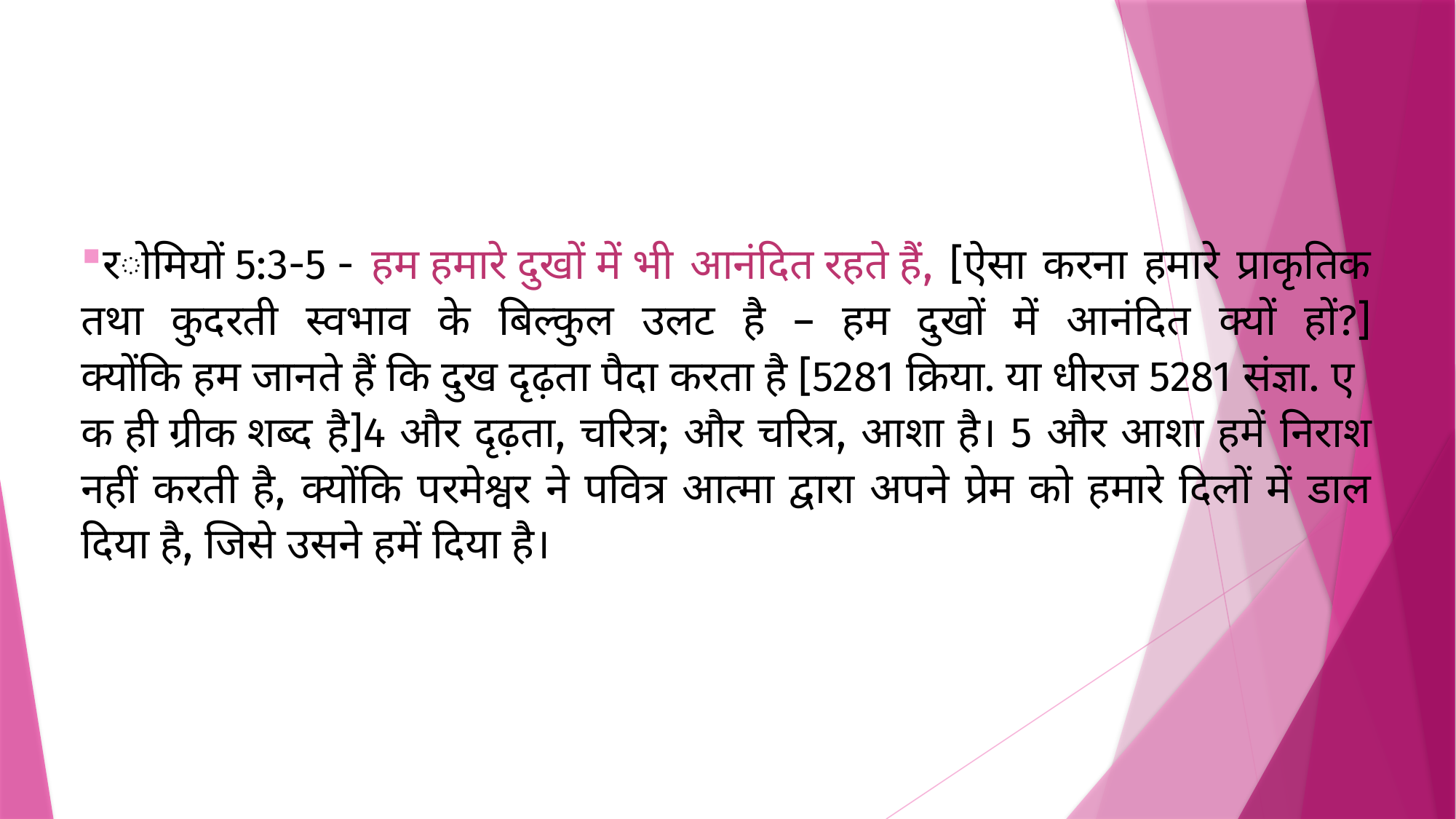

रोमियों 5:3-5 - हम हमारे दुखों में भी आनंदित रहते हैं, [ऐसा करना हमारे प्राकृतिक तथा कुदरती स्वभाव के बिल्कुल उलट है – हम दुखों में आनंदित क्यों हों?] क्योंकि हम जानते हैं कि दुख दृढ़ता पैदा करता है [5281 क्रिया. या धीरज 5281 संज्ञा. एक ही ग्रीक शब्द है]4 और दृढ़ता, चरित्र; और चरित्र, आशा है। 5 और आशा हमें निराश नहीं करती है, क्योंकि परमेश्वर ने पवित्र आत्मा द्वारा अपने प्रेम को हमारे दिलों में डाल दिया है, जिसे उसने हमें दिया है।